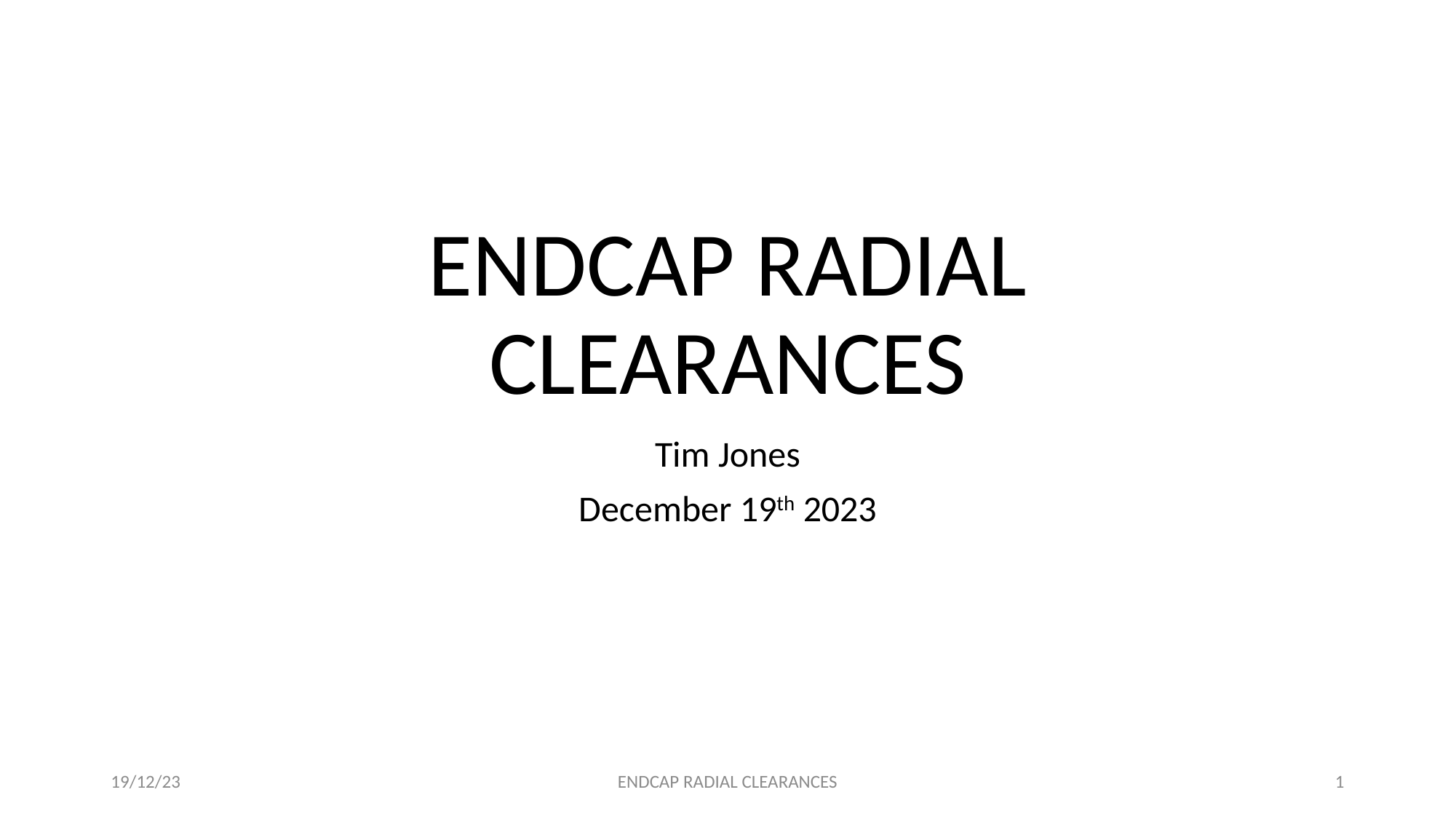

# ENDCAP RADIAL CLEARANCES
Tim Jones
December 19th 2023
19/12/23
ENDCAP RADIAL CLEARANCES
1